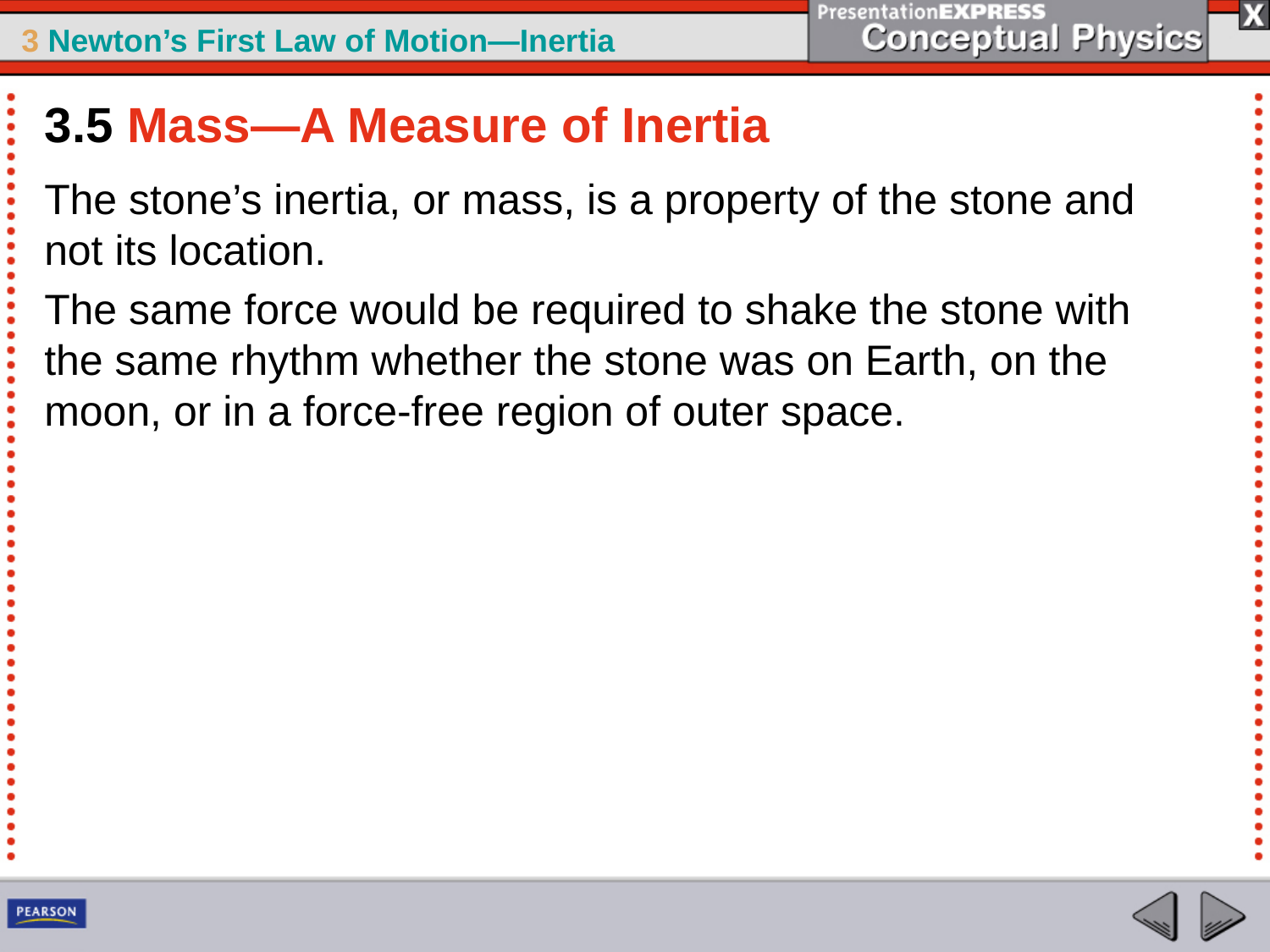

3.5 Mass—A Measure of Inertia
The stone’s inertia, or mass, is a property of the stone and not its location.
The same force would be required to shake the stone with the same rhythm whether the stone was on Earth, on the moon, or in a force-free region of outer space.